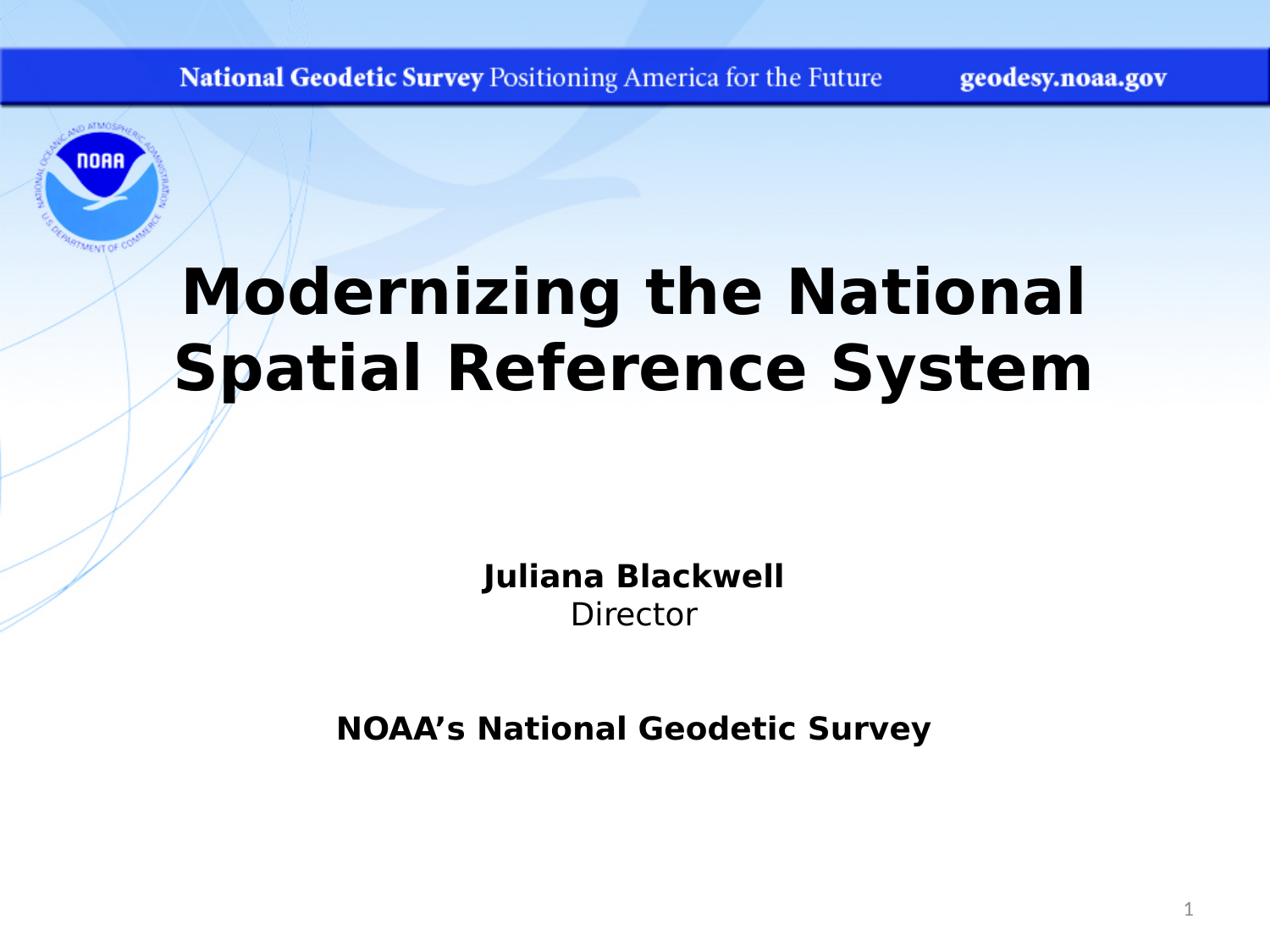

Modernizing the National Spatial Reference System

Juliana Blackwell
Director

NOAA’s National Geodetic Survey
1